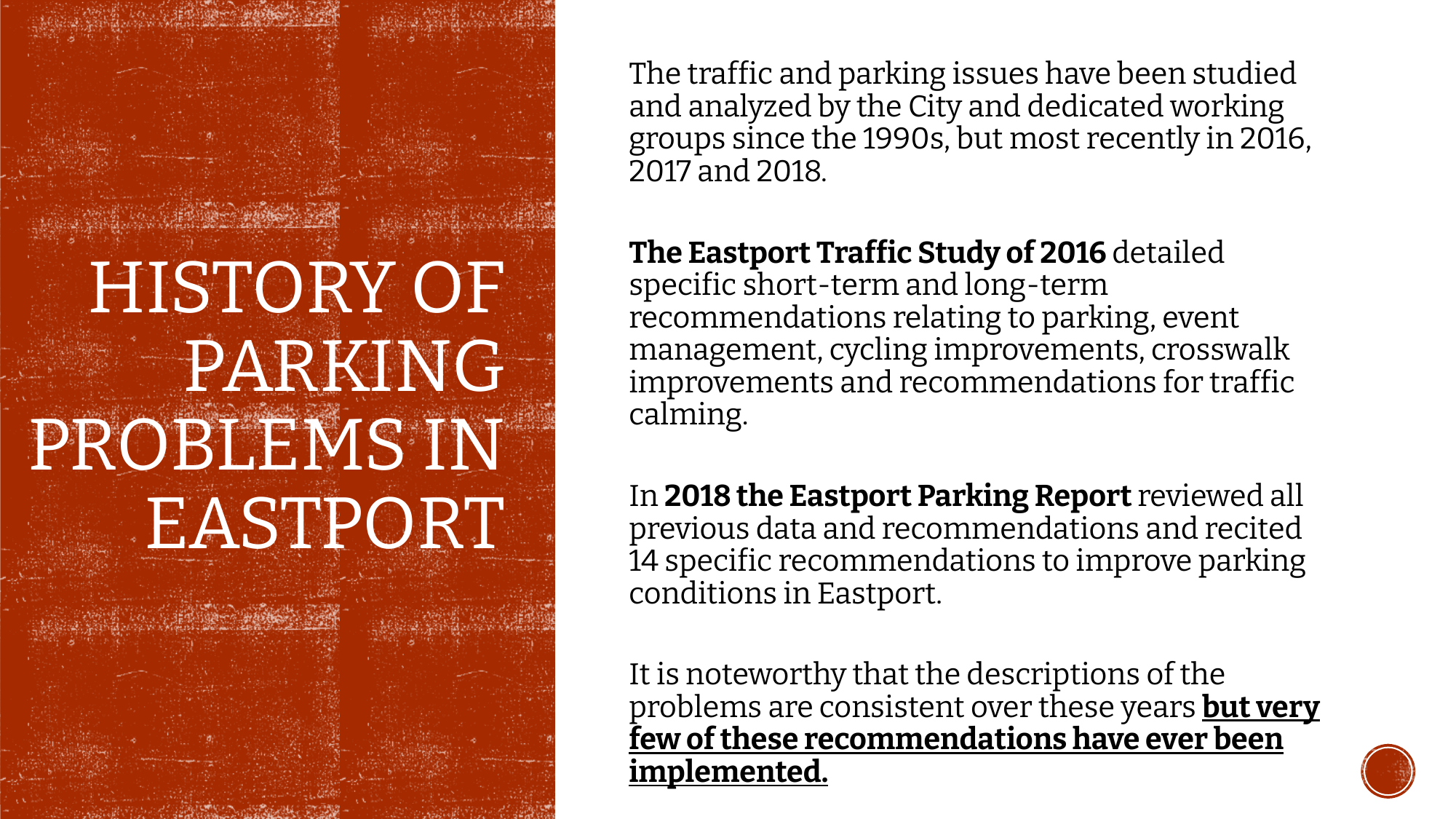

The traffic and parking issues have been studied and analyzed by the City and dedicated working groups since the 1990s, but most recently in 2016, 2017 and 2018.

The Eastport Traffic Study of 2016 detailed specific short-term and long-term recommendations relating to parking, event management, cycling improvements, crosswalk improvements and recommendations for traffic calming.

In 2018 the Eastport Parking Report reviewed all previous data and recommendations and recited 14 specific recommendations to improve parking conditions in Eastport.

It is noteworthy that the descriptions of the problems are consistent over these years but very few of these recommendations have ever been implemented.
# History of Parking Problems in Eastport